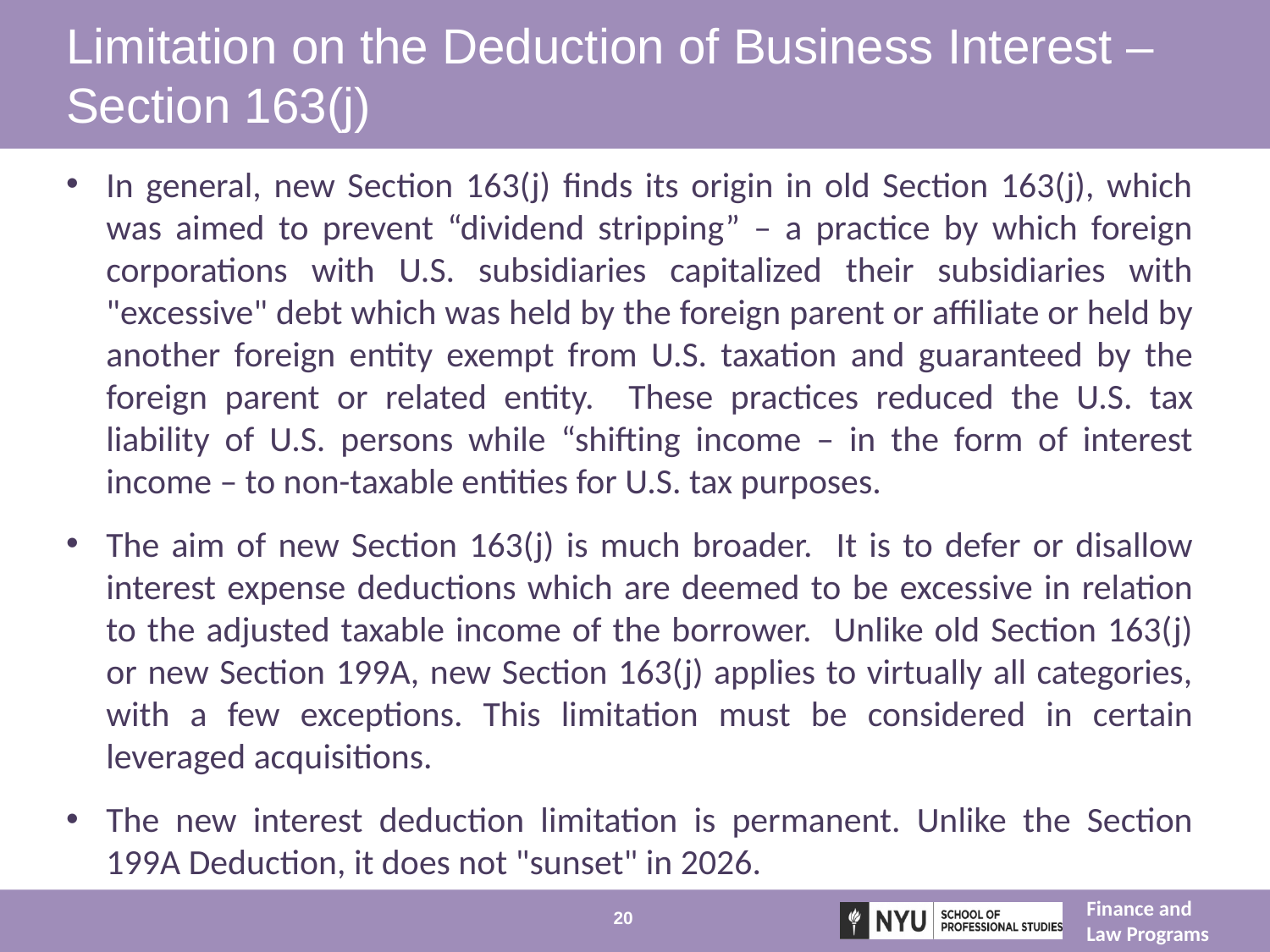

# Limitation on the Deduction of Business Interest – Section 163(j)
In general, new Section 163(j) finds its origin in old Section 163(j), which was aimed to prevent “dividend stripping” – a practice by which foreign corporations with U.S. subsidiaries capitalized their subsidiaries with "excessive" debt which was held by the foreign parent or affiliate or held by another foreign entity exempt from U.S. taxation and guaranteed by the foreign parent or related entity.  These practices reduced the U.S. tax liability of U.S. persons while “shifting income – in the form of interest income – to non-taxable entities for U.S. tax purposes.
The aim of new Section 163(j) is much broader.  It is to defer or disallow interest expense deductions which are deemed to be excessive in relation to the adjusted taxable income of the borrower.  Unlike old Section 163(j) or new Section 199A, new Section 163(j) applies to virtually all categories, with a few exceptions. This limitation must be considered in certain leveraged acquisitions.
The new interest deduction limitation is permanent. Unlike the Section 199A Deduction, it does not "sunset" in 2026.
20